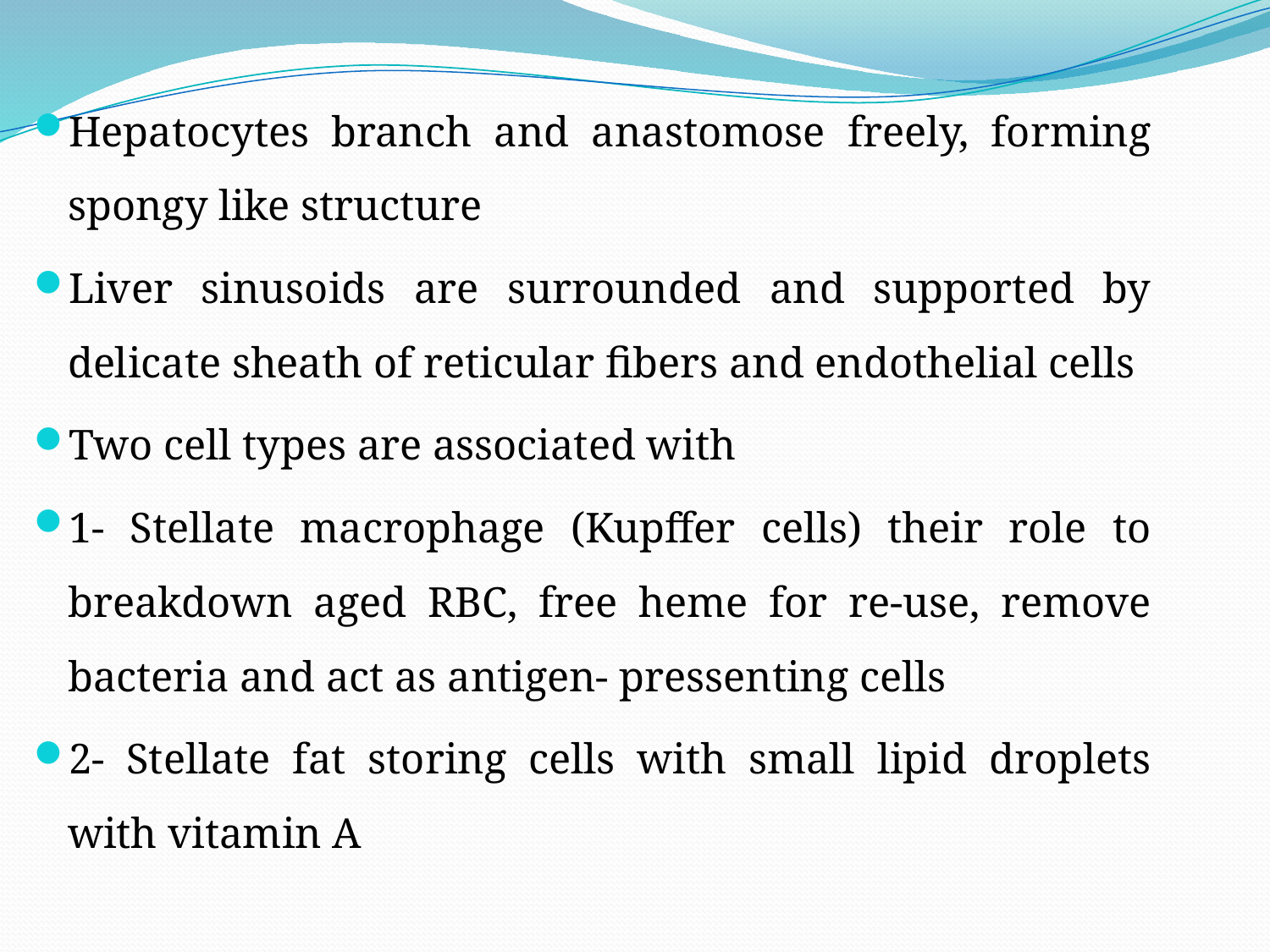

Hepatocytes branch and anastomose freely, forming spongy like structure
Liver sinusoids are surrounded and supported by delicate sheath of reticular fibers and endothelial cells
Two cell types are associated with
1- Stellate macrophage (Kupffer cells) their role to breakdown aged RBC, free heme for re-use, remove bacteria and act as antigen- pressenting cells
2- Stellate fat storing cells with small lipid droplets with vitamin A